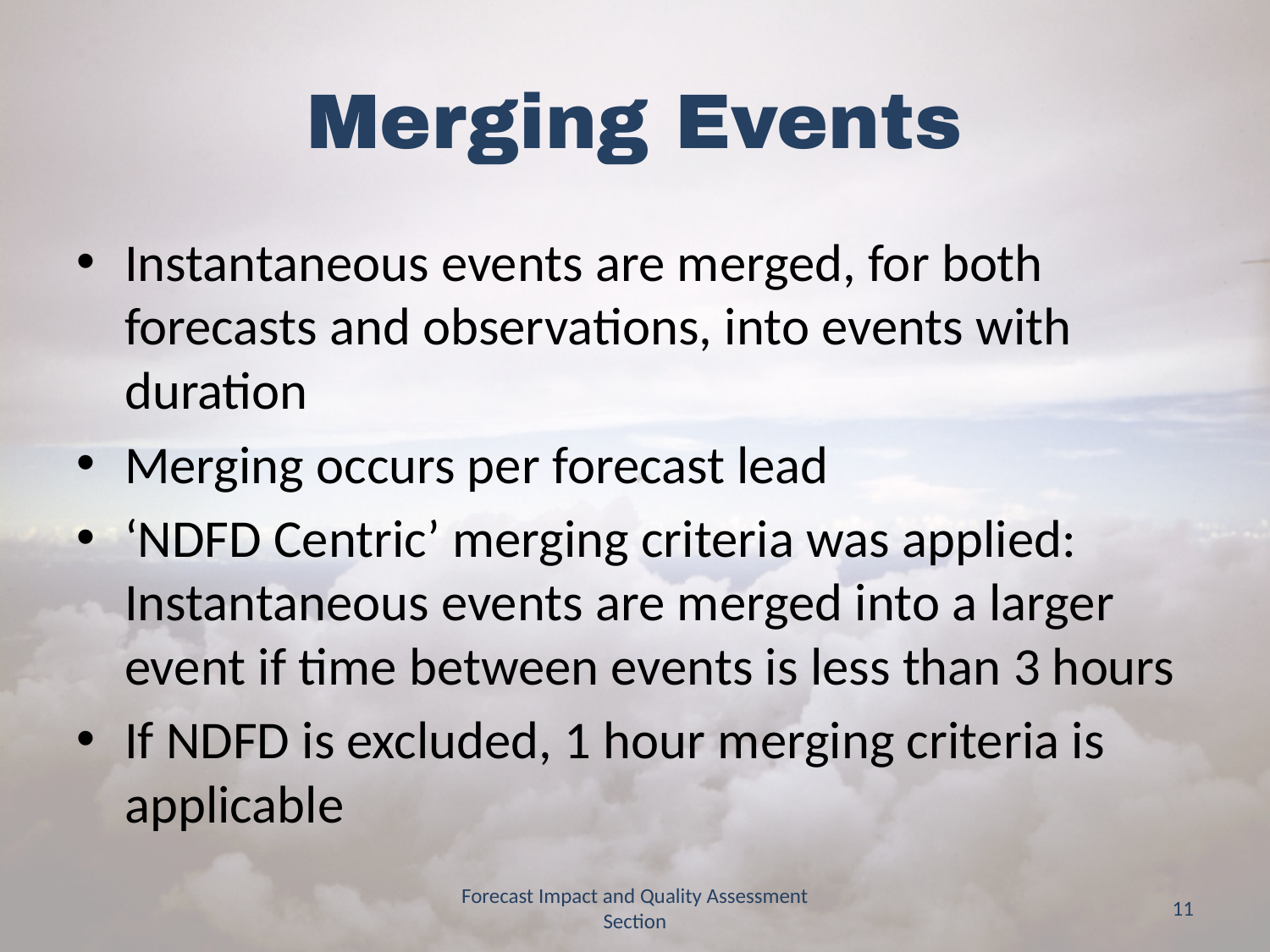

# Merging Events
Instantaneous events are merged, for both forecasts and observations, into events with duration
Merging occurs per forecast lead
‘NDFD Centric’ merging criteria was applied: Instantaneous events are merged into a larger event if time between events is less than 3 hours
If NDFD is excluded, 1 hour merging criteria is applicable
Forecast Impact and Quality Assessment Section
11